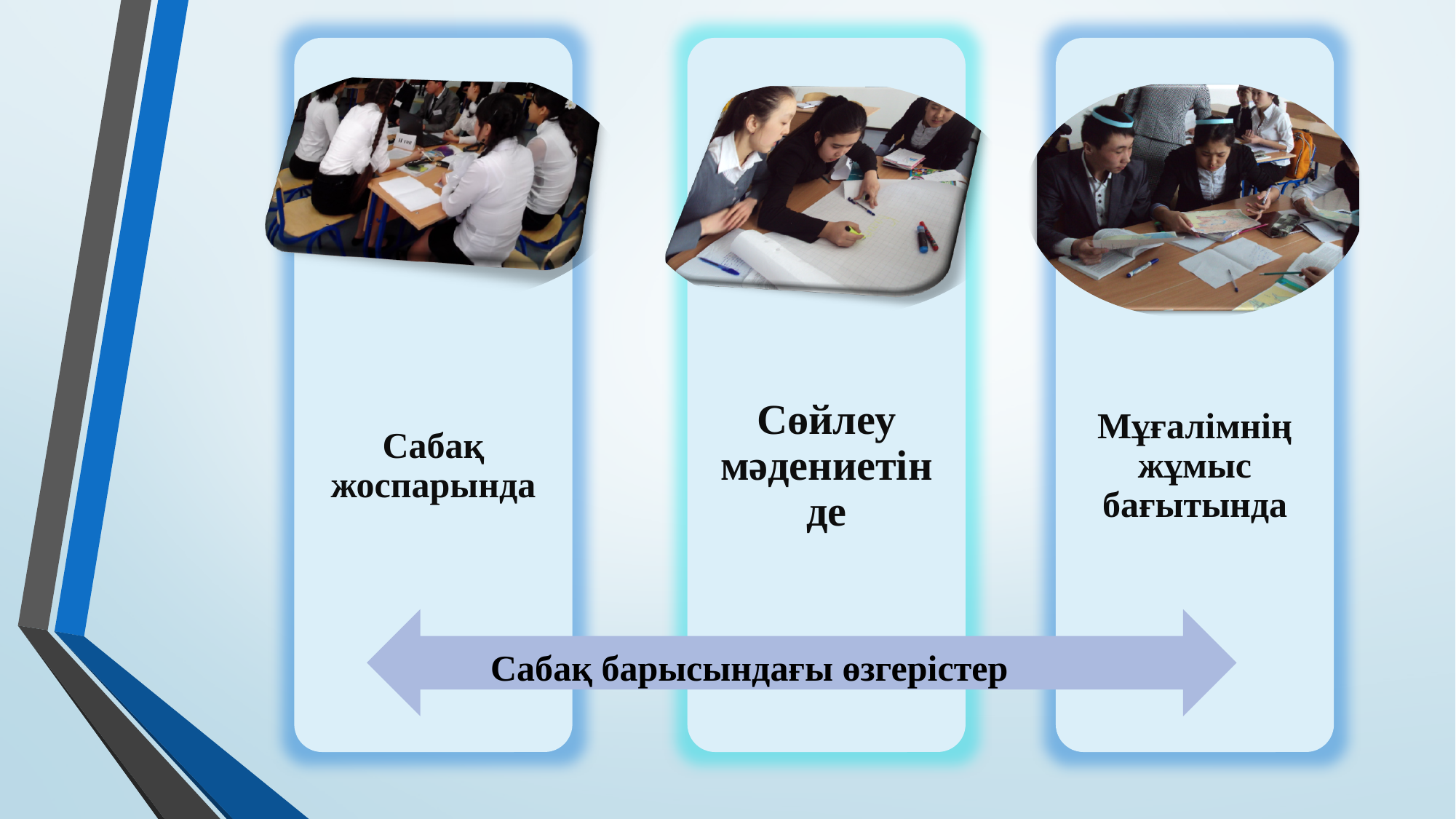

Сабақ жоспарында
Сөйлеу мәдениетінде
Мұғалімнің жұмыс бағытында
Сабақ барысындағы өзгерістер